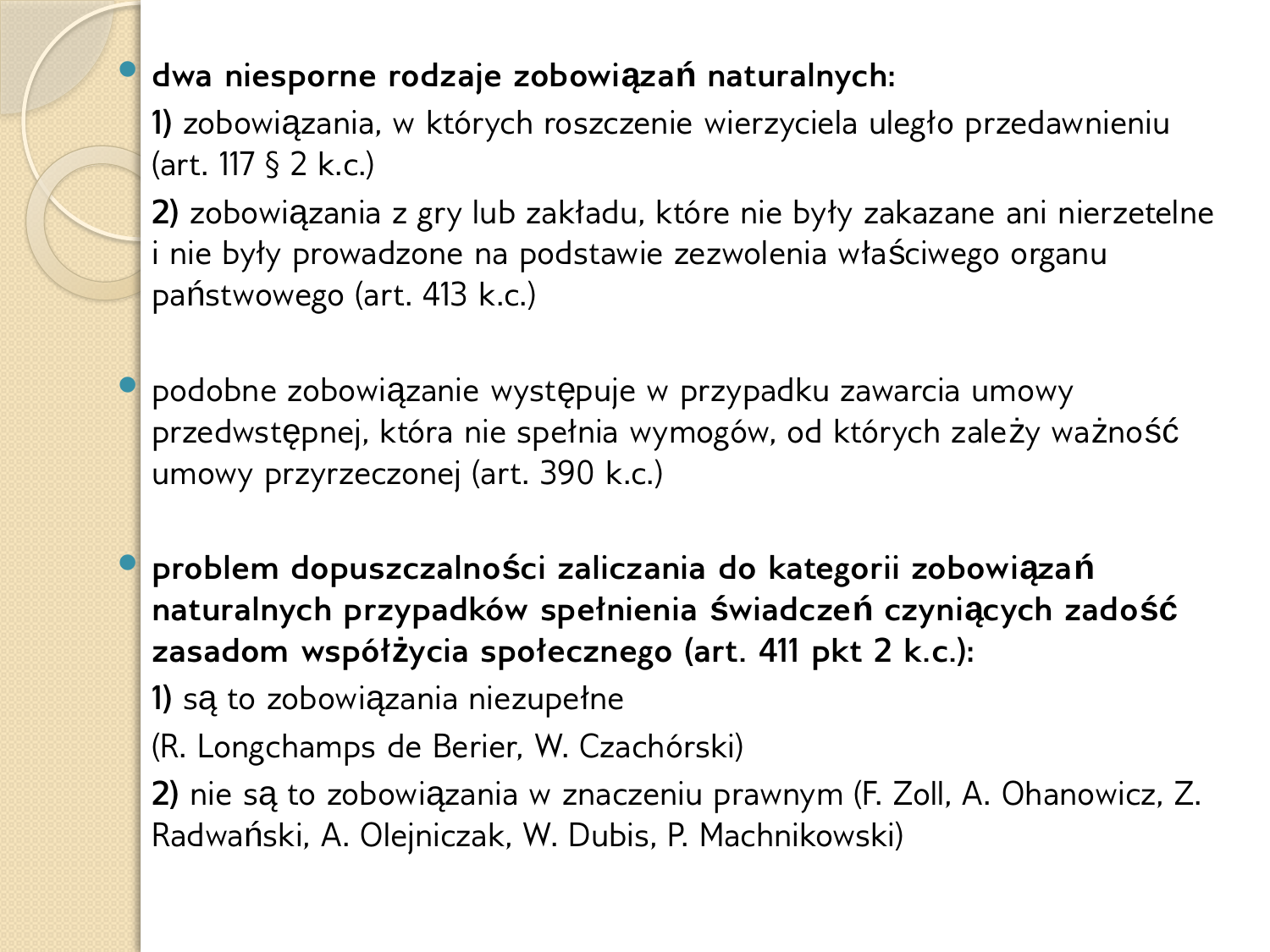

dwa niesporne rodzaje zobowiązań naturalnych:
	1) zobowiązania, w których roszczenie wierzyciela uległo przedawnieniu (art. 117 § 2 k.c.)
	2) zobowiązania z gry lub zakładu, które nie były zakazane ani nierzetelne i nie były prowadzone na podstawie zezwolenia właściwego organu państwowego (art. 413 k.c.)

podobne zobowiązanie występuje w przypadku zawarcia umowy przedwstępnej, która nie spełnia wymogów, od których zależy ważność umowy przyrzeczonej (art. 390 k.c.)

problem dopuszczalności zaliczania do kategorii zobowiązań naturalnych przypadków spełnienia świadczeń czyniących zadość zasadom współżycia społecznego (art. 411 pkt 2 k.c.):
	1) są to zobowiązania niezupełne
	(R. Longchamps de Berier, W. Czachórski)
	2) nie są to zobowiązania w znaczeniu prawnym (F. Zoll, A. Ohanowicz, Z. Radwański, A. Olejniczak, W. Dubis, P. Machnikowski)